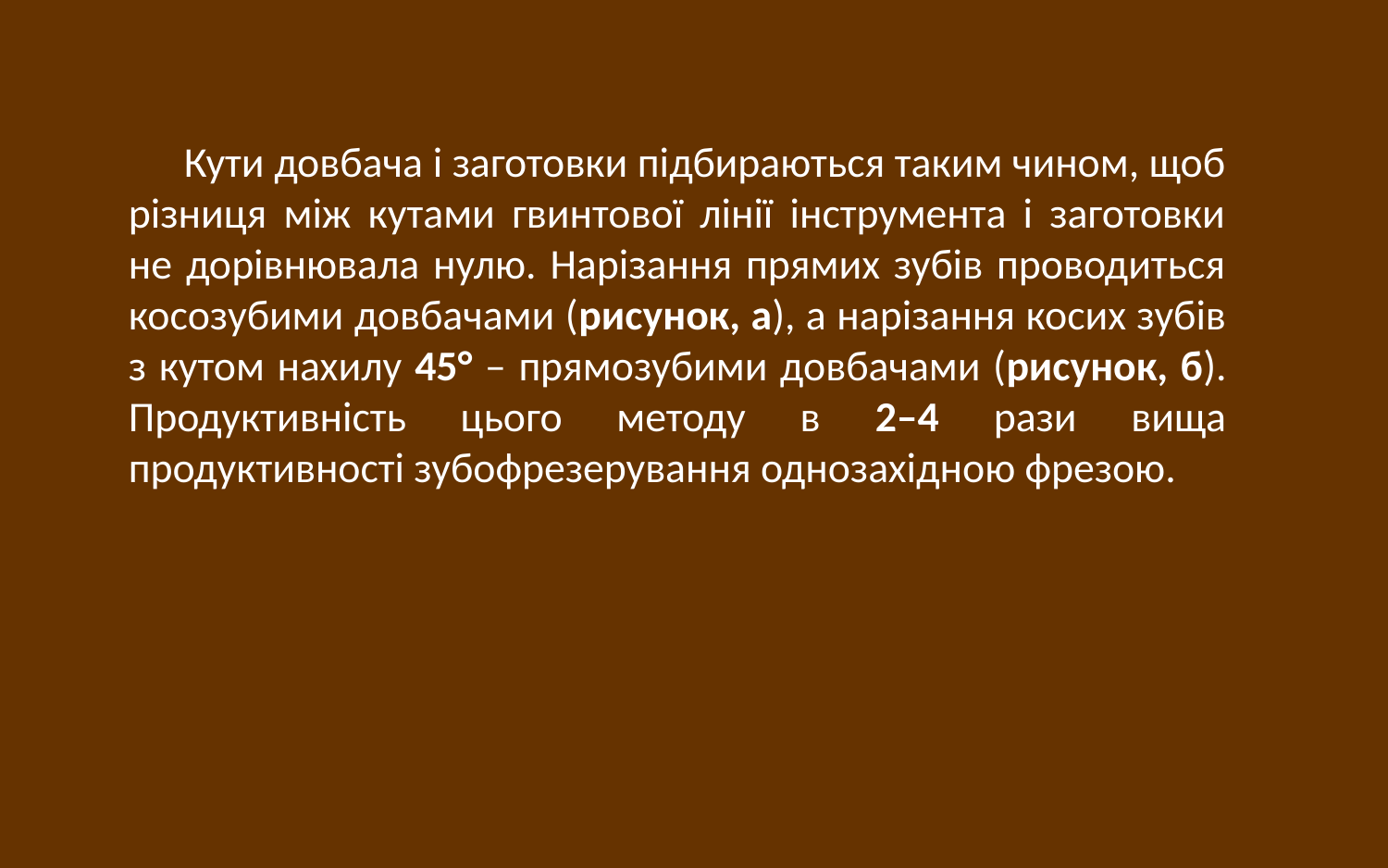

Кути довбача і заготовки підбираються таким чином, щоб різниця між кутами гвинтової лінії інструмента і заготовки не дорівнювала нулю. Нарізання прямих зубів проводиться косозубими довбачами (рисунок, а), а нарізання косих зубів з кутом нахилу 45° – прямозубими довбачами (рисунок, б). Продуктивність цього методу в 2–4 рази вища продуктивності зубофрезерування однозахідною фрезою.